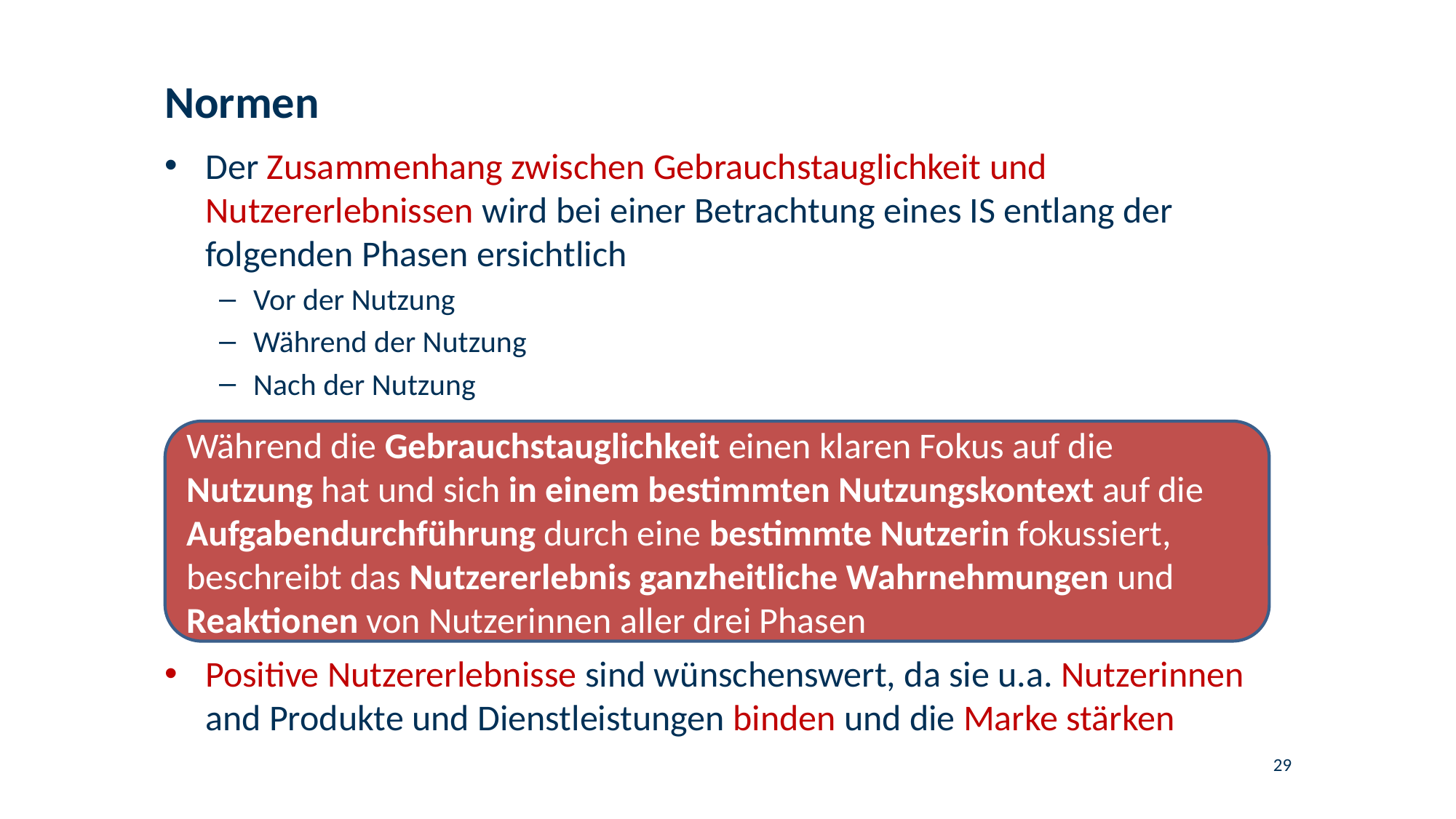

# Normen
Der Zusammenhang zwischen Gebrauchstauglichkeit und Nutzererlebnissen wird bei einer Betrachtung eines IS entlang der folgenden Phasen ersichtlich
Vor der Nutzung
Während der Nutzung
Nach der Nutzung
Während die Gebrauchstauglichkeit einen klaren Fokus auf die Nutzung hat und sich in einem bestimmten Nutzungskontext auf die Aufgabendurchführung durch eine bestimmte Nutzerin fokussiert, beschreibt das Nutzererlebnis ganzheitliche Wahrnehmungen und Reaktionen von Nutzerinnen aller drei Phasen
Positive Nutzererlebnisse sind wünschenswert, da sie u.a. Nutzerinnen and Produkte und Dienstleistungen binden und die Marke stärken
29